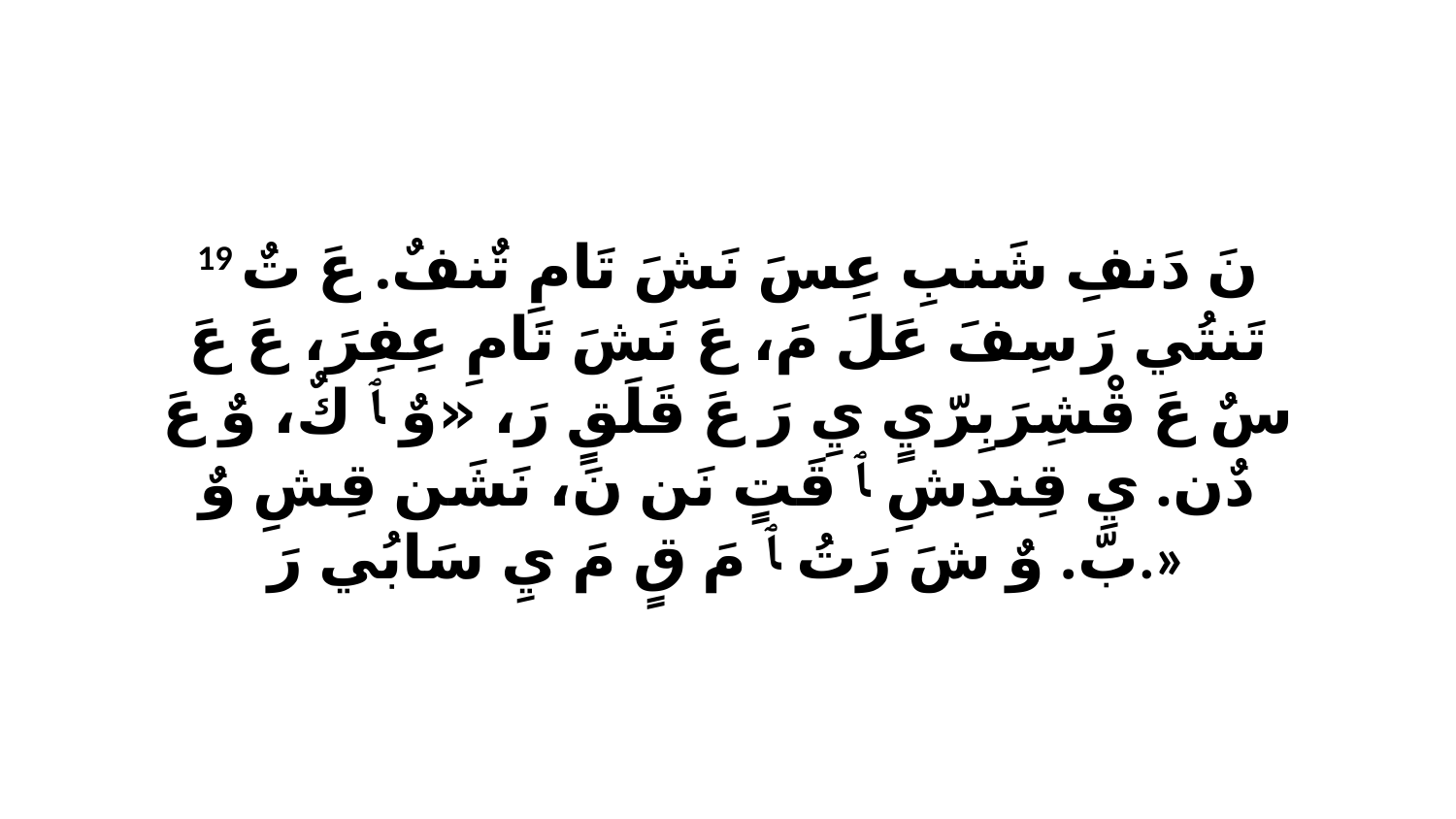

19 نَ دَنفِ شَنبِ عِسَ نَشَ تَامِ تٌنفٌ. عَ تٌ تَنتُي رَ سِفَ عَلَ مَ، عَ نَشَ تَامِ عِفِرَ، عَ عَ سٌ عَ قْشِرَبِرّيٍ يِ رَ عَ قَلَقٍ رَ، «وٌ ﭑ كٌ، وٌ عَ دٌن. يِ قِندِشِ ﭑ قَتٍ نَن نَ، نَشَن قِشِ وٌ بّ. وٌ شَ رَتُ ﭑ مَ قٍ مَ يِ سَابُي رَ.»